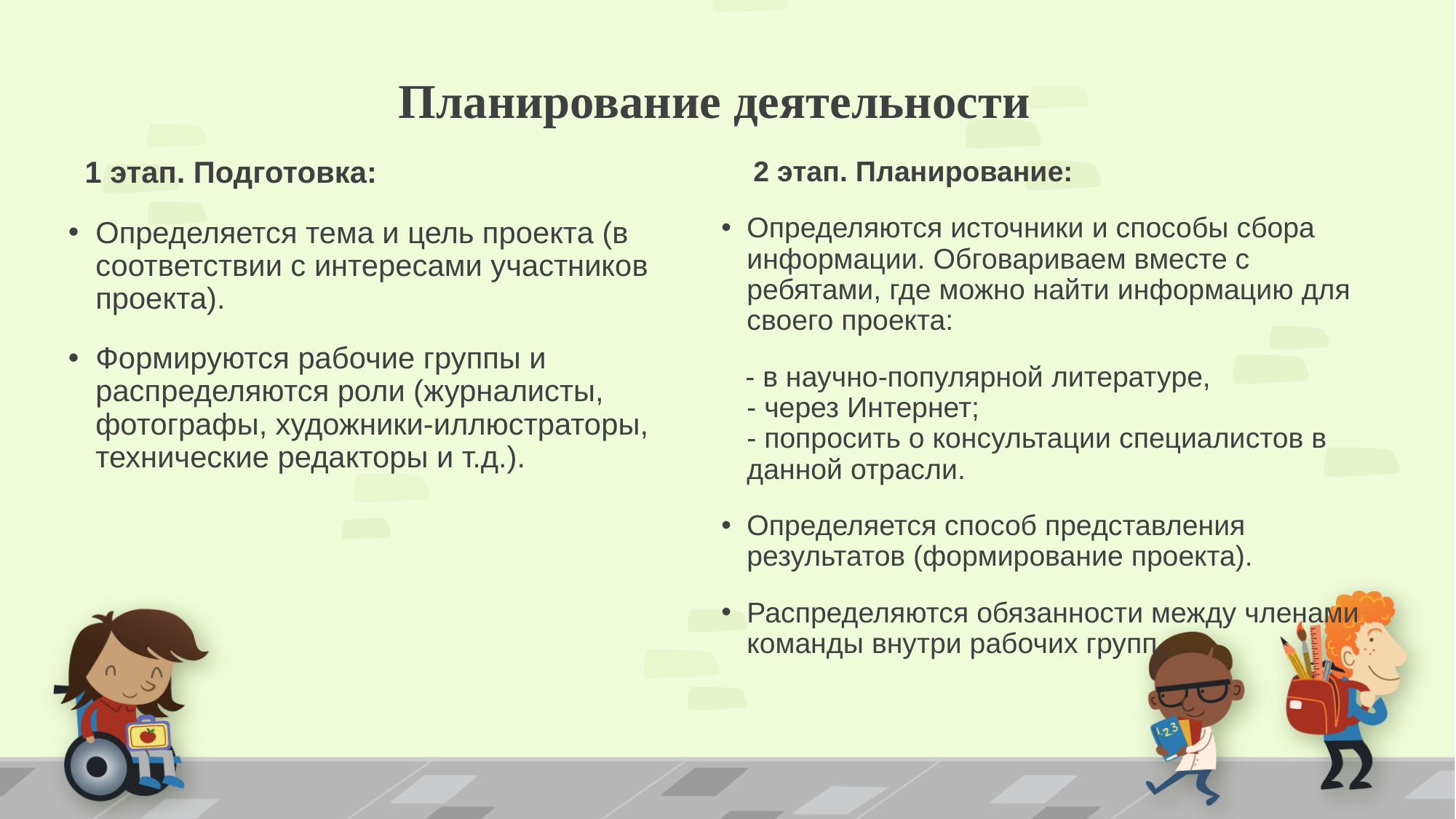

# Планирование деятельности
  1 этап. Подготовка:
Определяется тема и цель проекта (в соответствии с интересами участников проекта).
Формируются рабочие группы и распределяются роли (журналисты, фотографы, художники-иллюстраторы, технические редакторы и т.д.).
    2 этап. Планирование:
Определяются источники и способы сбора информации. Обговариваем вместе с ребятами, где можно найти информацию для своего проекта:
   - в научно-популярной литературе, 
- через Интернет;
- попросить о консультации специалистов в данной отрасли.
Определяется способ представления результатов (формирование проекта).
Распределяются обязанности между членами команды внутри рабочих групп.